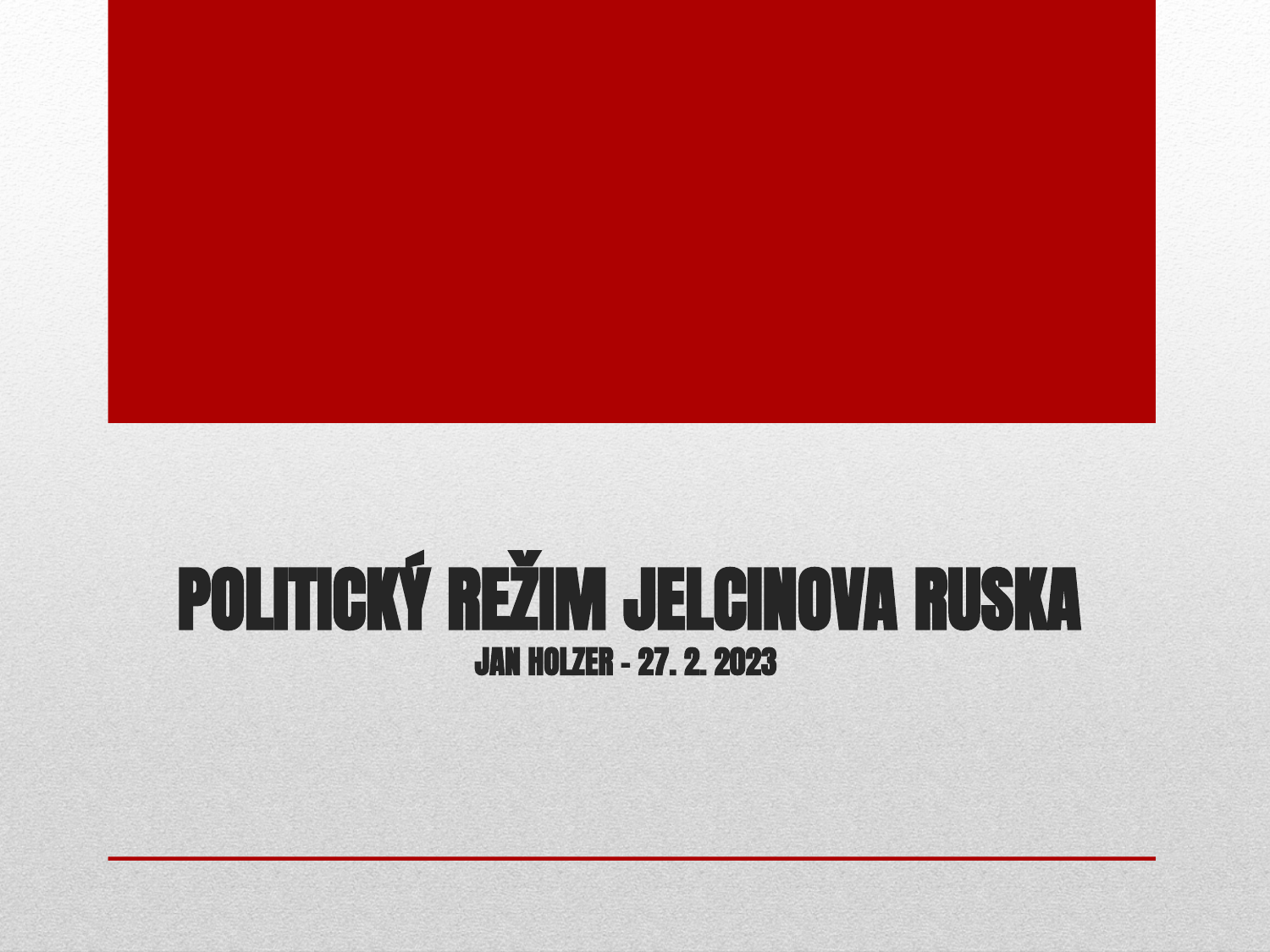

# POLITICKÝ REŽIM Jelcinova RuskA Jan Holzer – 27. 2. 2023